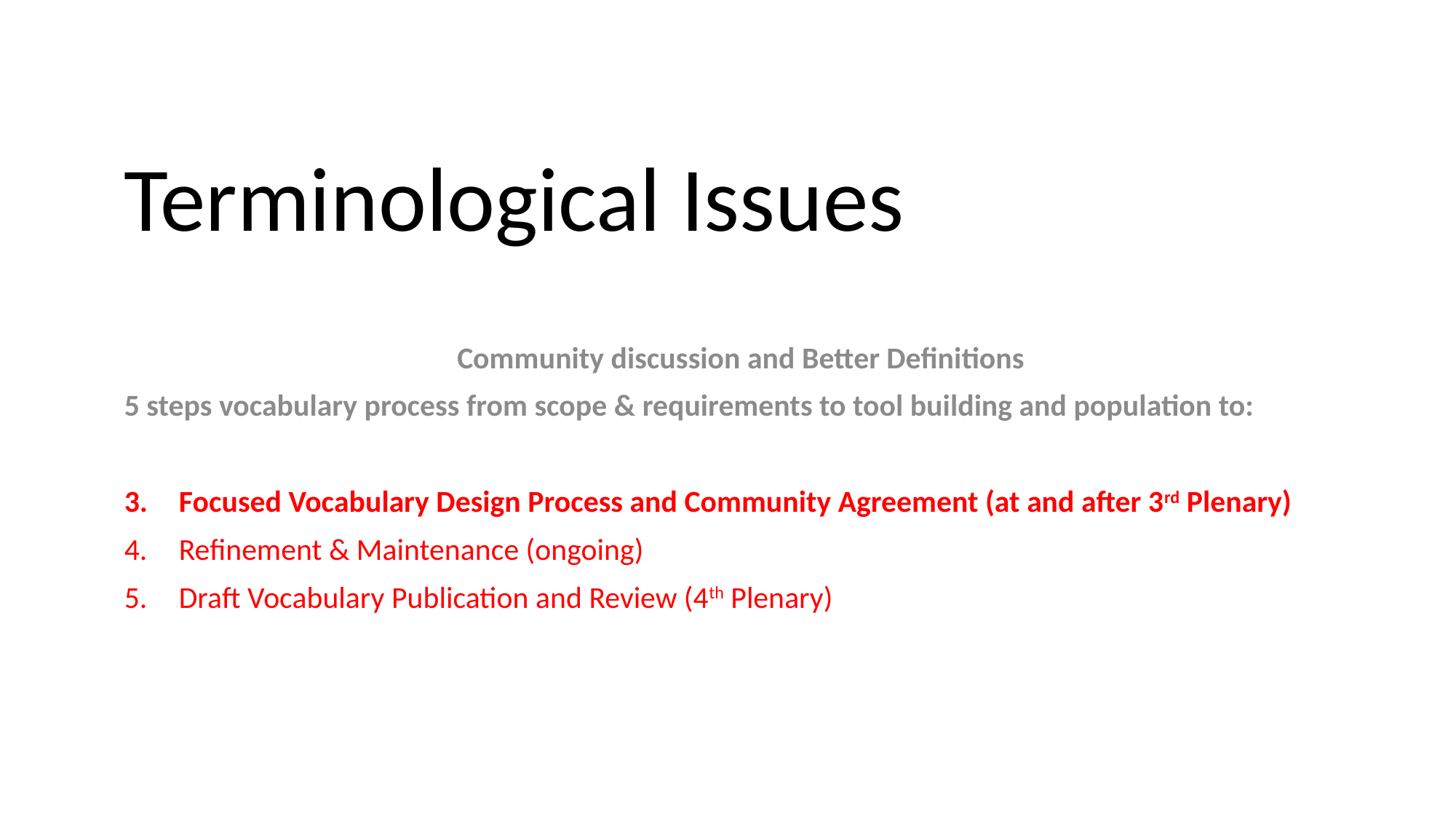

# Terminological Issues
Community discussion and Better Definitions
5 steps vocabulary process from scope & requirements to tool building and population to:

Focused Vocabulary Design Process and Community Agreement (at and after 3rd Plenary)
Refinement & Maintenance (ongoing)
Draft Vocabulary Publication and Review (4th Plenary)